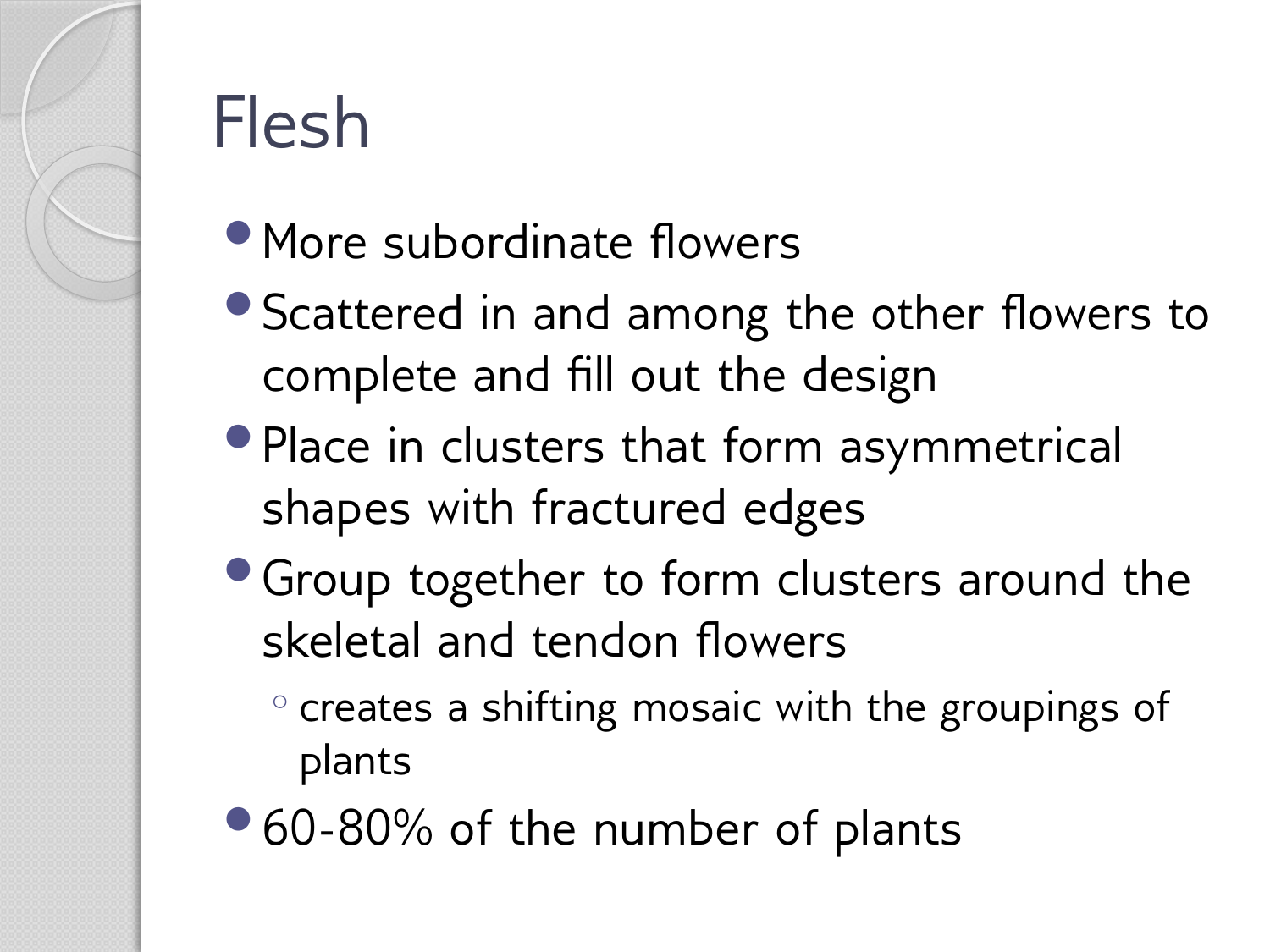

# Flesh
More subordinate flowers
Scattered in and among the other flowers to complete and fill out the design
Place in clusters that form asymmetrical shapes with fractured edges
Group together to form clusters around the skeletal and tendon flowers
creates a shifting mosaic with the groupings of plants
60-80% of the number of plants